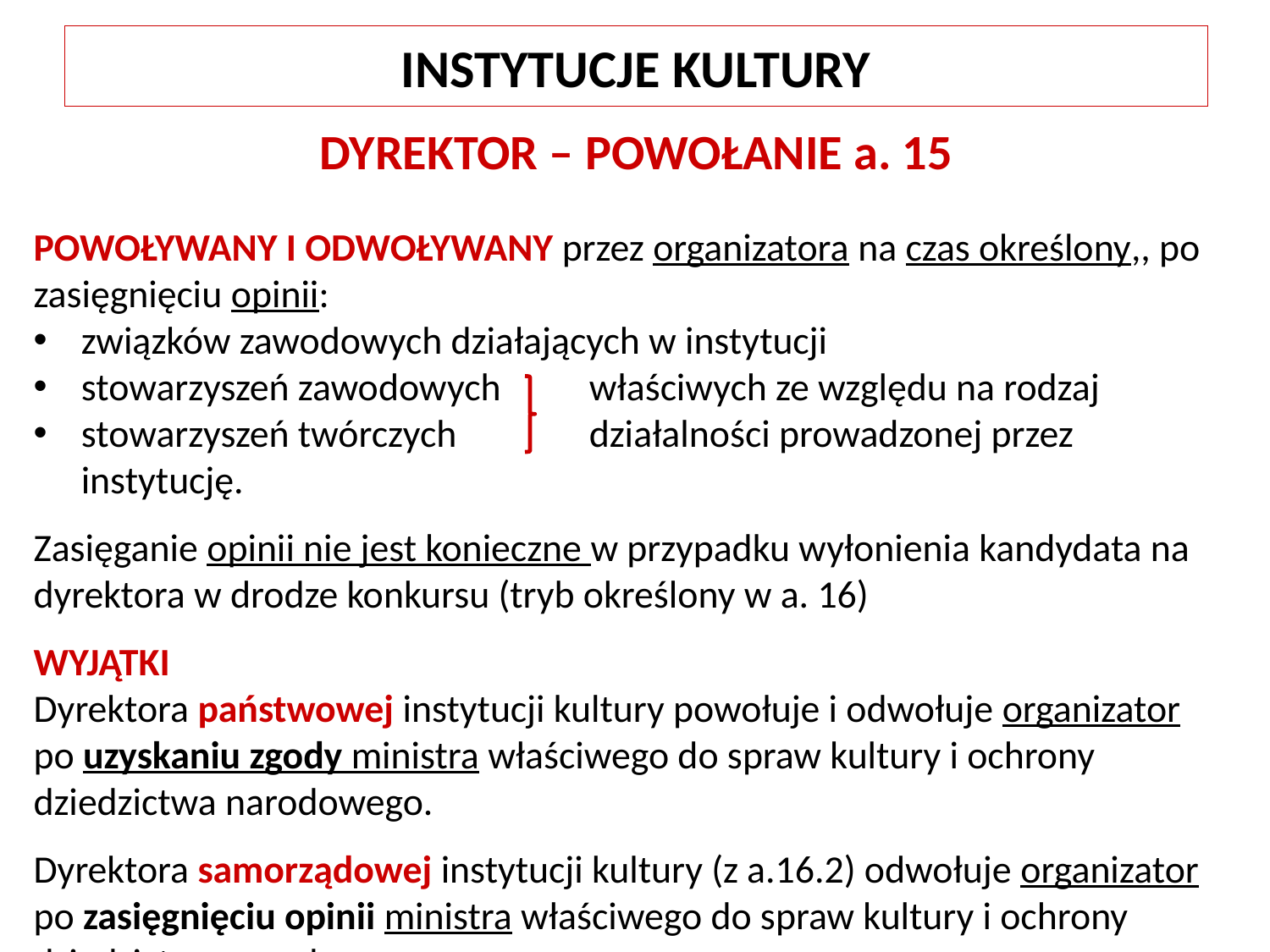

INSTYTUCJE KULTURY
DYREKTOR – POWOŁANIE a. 15
POWOŁYWANY I ODWOŁYWANY przez organizatora na czas określony,, po zasięgnięciu opinii:
związków zawodowych działających w instytucji
stowarzyszeń zawodowych	właściwych ze względu na rodzaj
stowarzyszeń twórczych 	działalności prowadzonej przez instytucję.

Zasięganie opinii nie jest konieczne w przypadku wyłonienia kandydata na dyrektora w drodze konkursu (tryb określony w a. 16)

WYJĄTKI
Dyrektora państwowej instytucji kultury powołuje i odwołuje organizator
po uzyskaniu zgody ministra właściwego do spraw kultury i ochrony dziedzictwa narodowego.

Dyrektora samorządowej instytucji kultury (z a.16.2) odwołuje organizator po zasięgnięciu opinii ministra właściwego do spraw kultury i ochrony dziedzictwa narodowego.